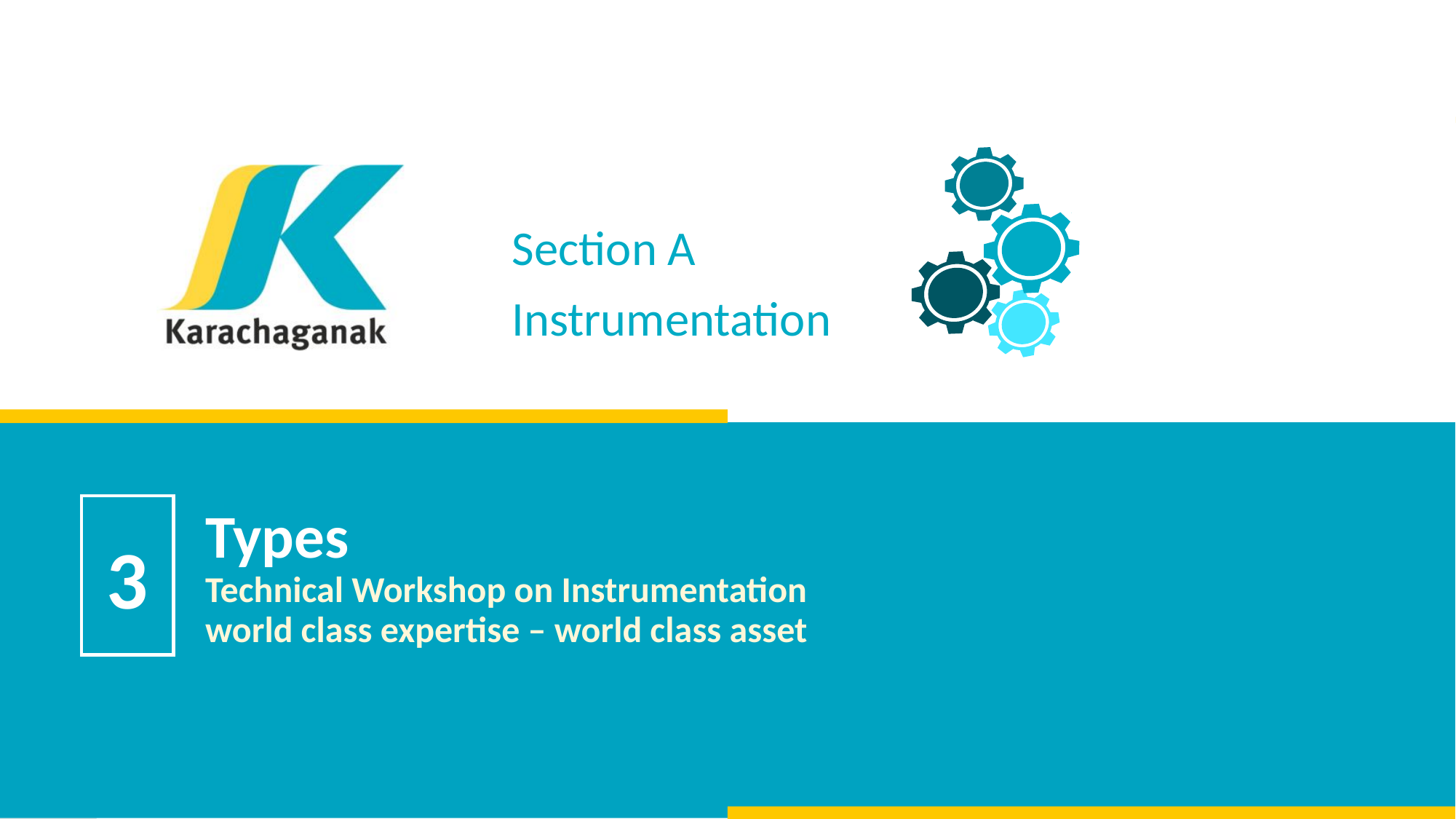

Section A
Instrumentation
# Types Technical Workshop on Instrumentation world class expertise – world class asset
3